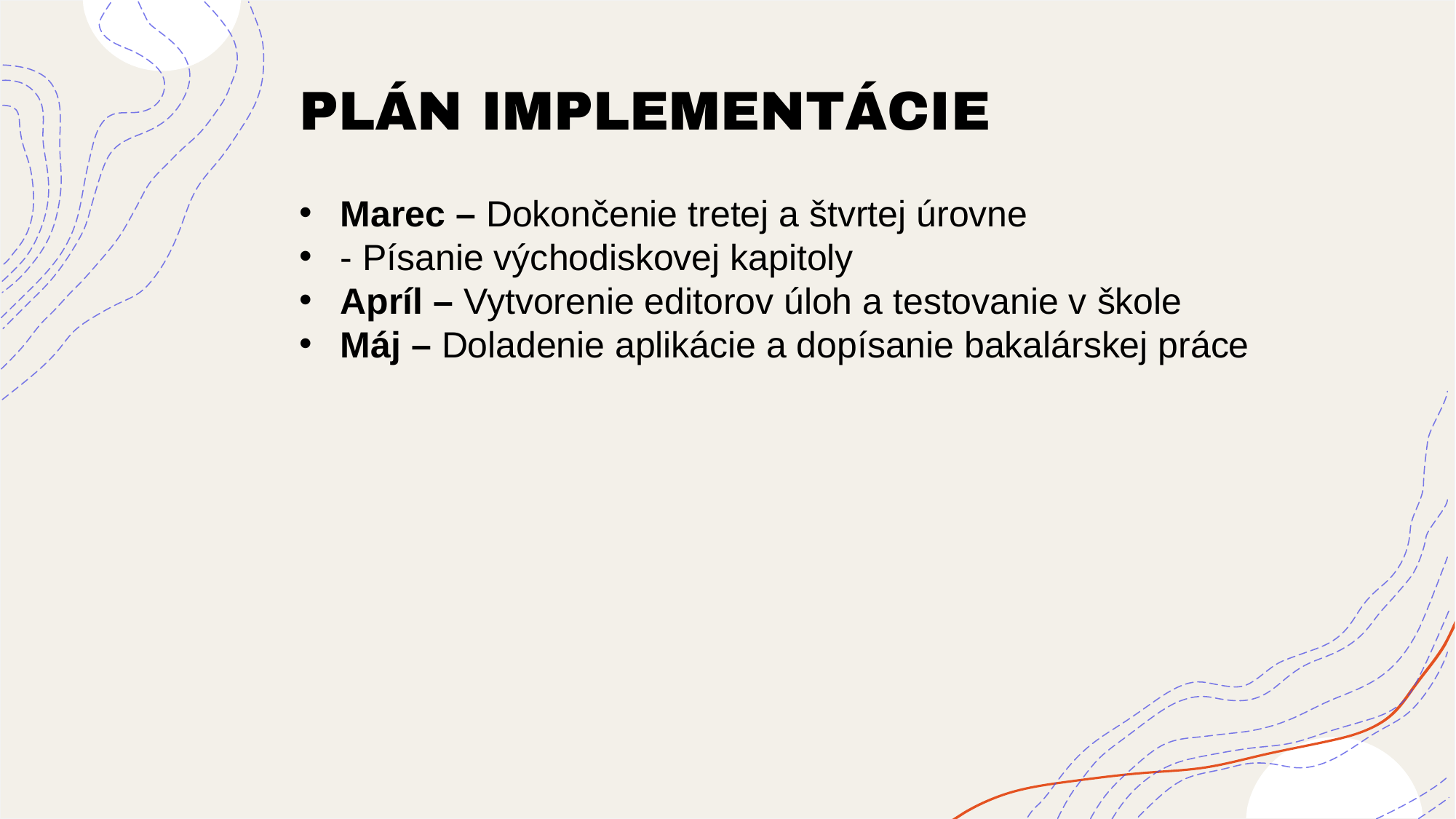

PLÁN IMPLEMENTÁCIE
Marec – Dokončenie tretej a štvrtej úrovne
- Písanie východiskovej kapitoly
Apríl – Vytvorenie editorov úloh a testovanie v škole
Máj – Doladenie aplikácie a dopísanie bakalárskej práce